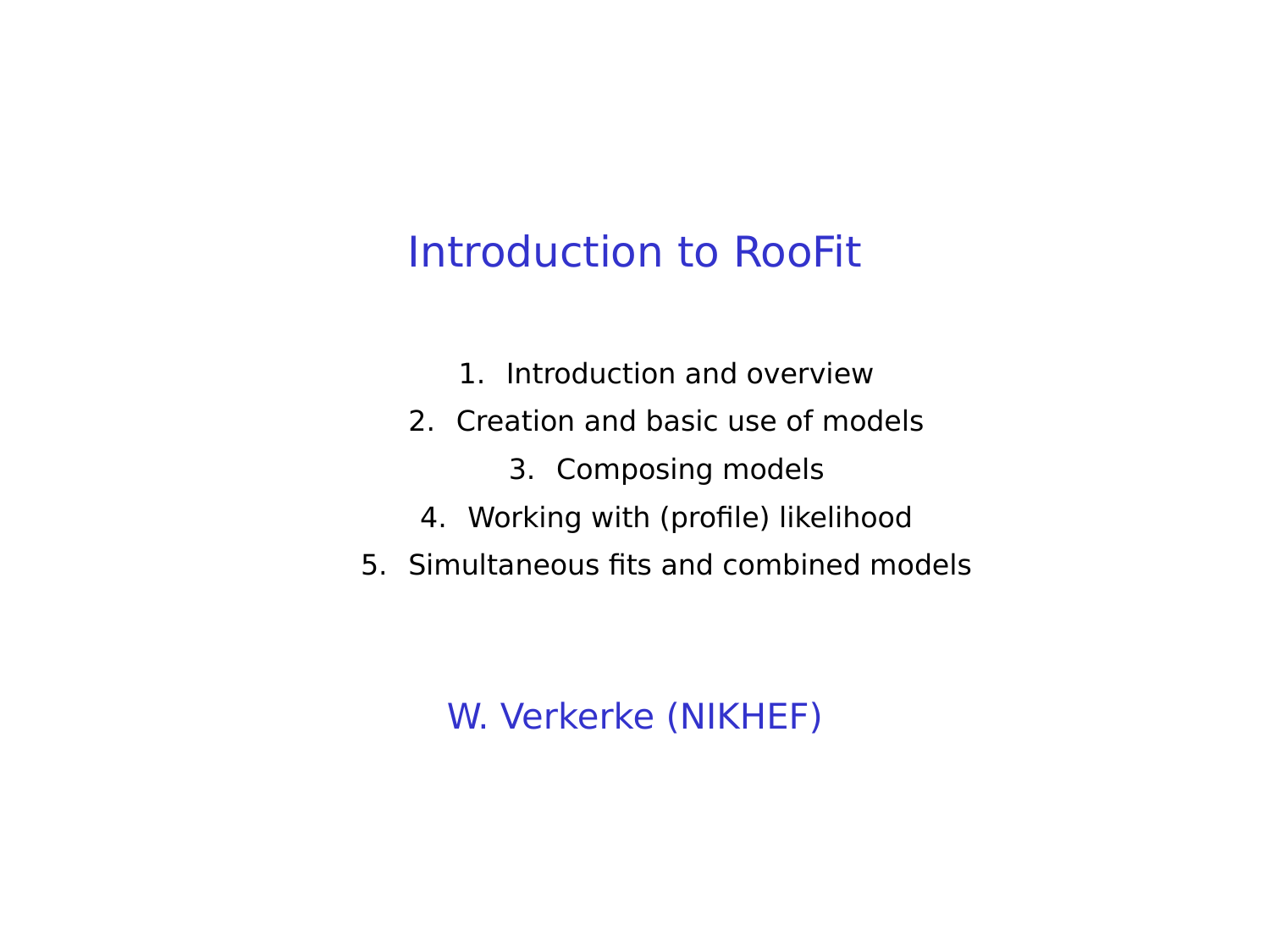

# Introduction to RooFit
Introduction and overview
Creation and basic use of models
Composing models
Working with (profile) likelihood
Simultaneous fits and combined models
W. Verkerke (NIKHEF)